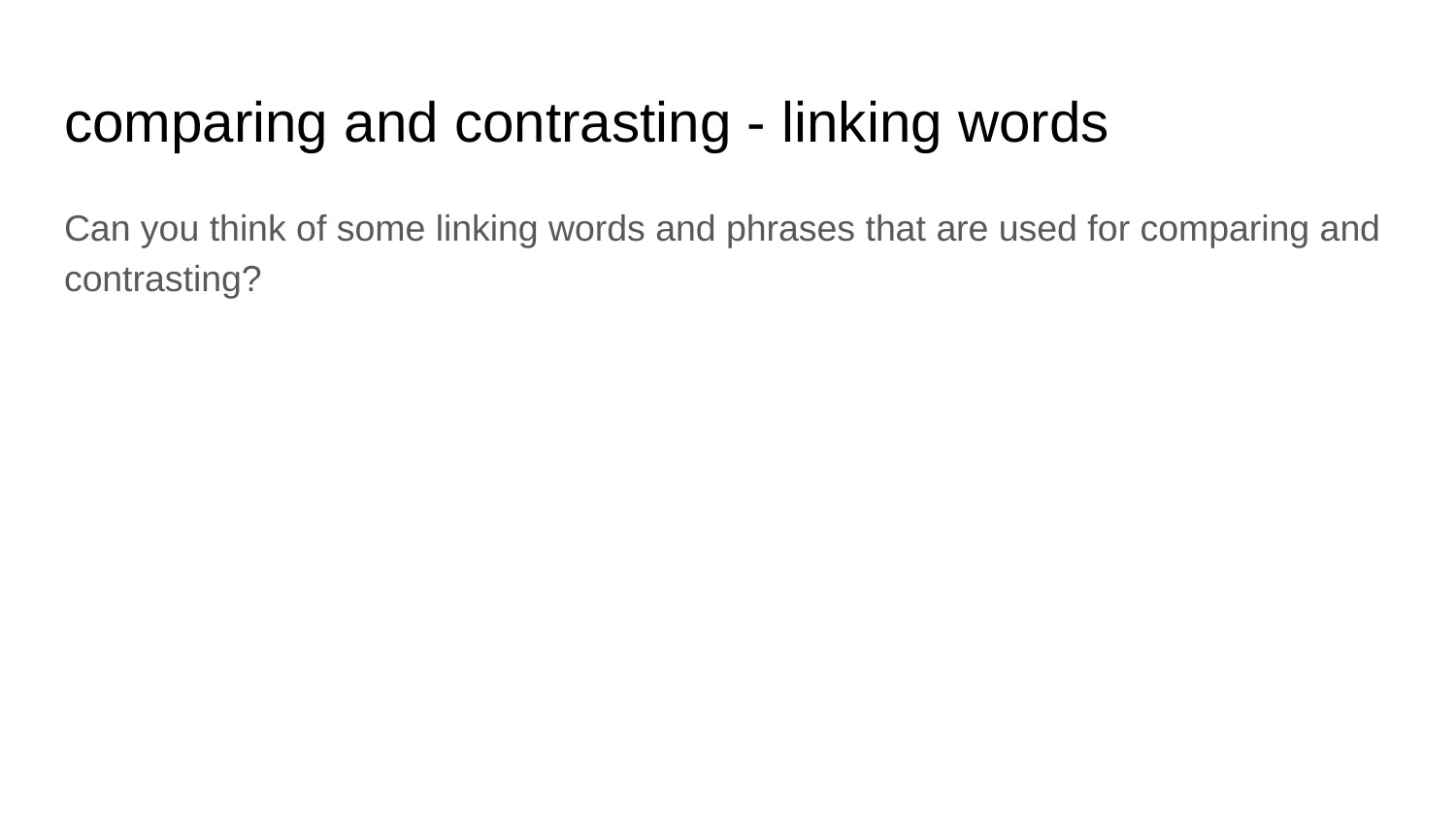

# comparing and contrasting - linking words
Can you think of some linking words and phrases that are used for comparing and contrasting?